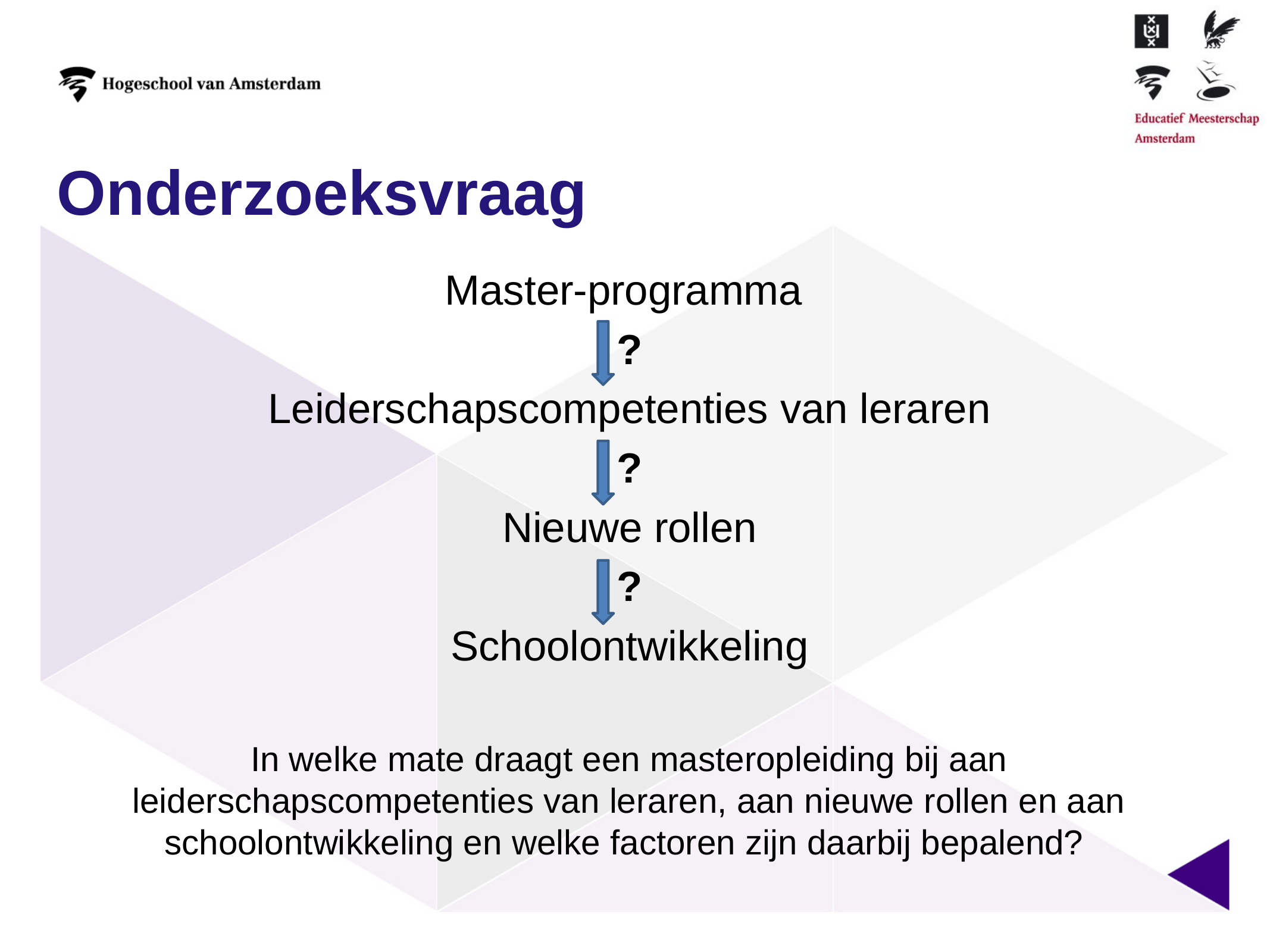

# Onderzoeksvraag
Master-programma
?
Leiderschapscompetenties van leraren
?
Nieuwe rollen
?
Schoolontwikkeling

In welke mate draagt een masteropleiding bij aan leiderschapscompetenties van leraren, aan nieuwe rollen en aan schoolontwikkeling en welke factoren zijn daarbij bepalend?